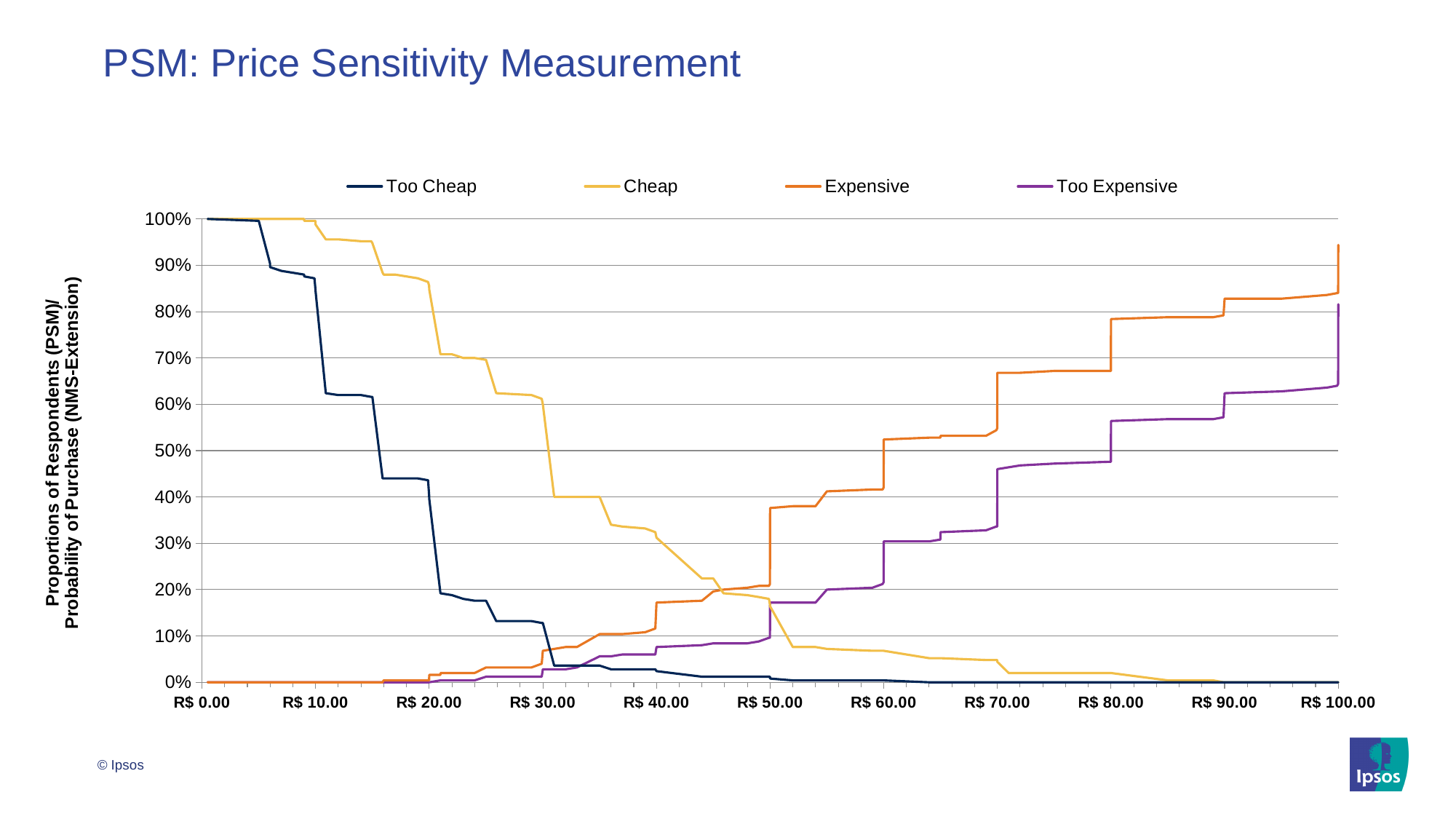

PSM: Price Sensitivity Measurement

### Chart

| Category | Too Cheap | Cheap | Expensive | Too Expensive | #REF! |
|---|---|---|---|---|---|